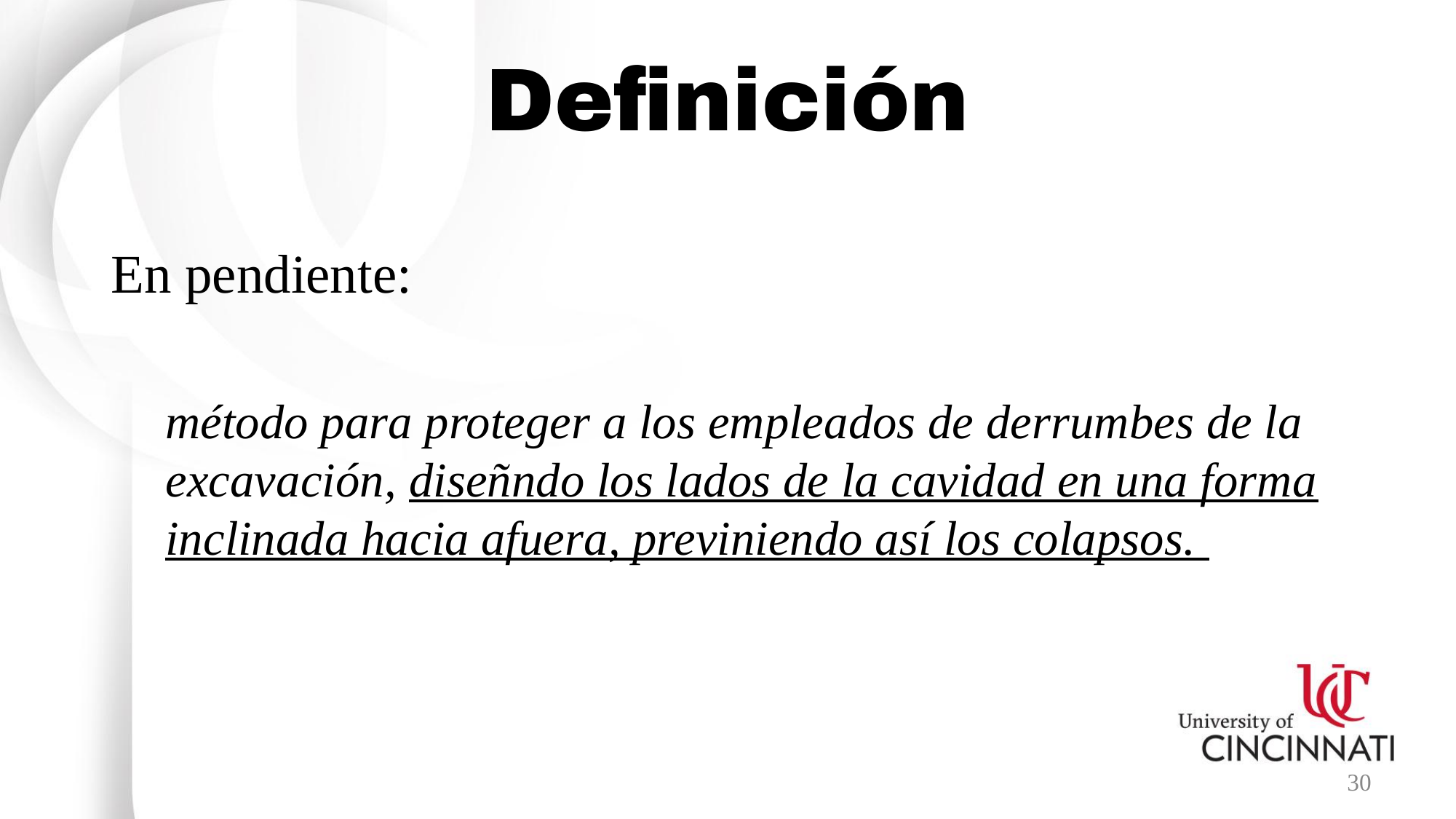

# Definición
En pendiente:

método para proteger a los empleados de derrumbes de la excavación, diseñndo los lados de la cavidad en una forma inclinada hacia afuera, previniendo así los colapsos.
30